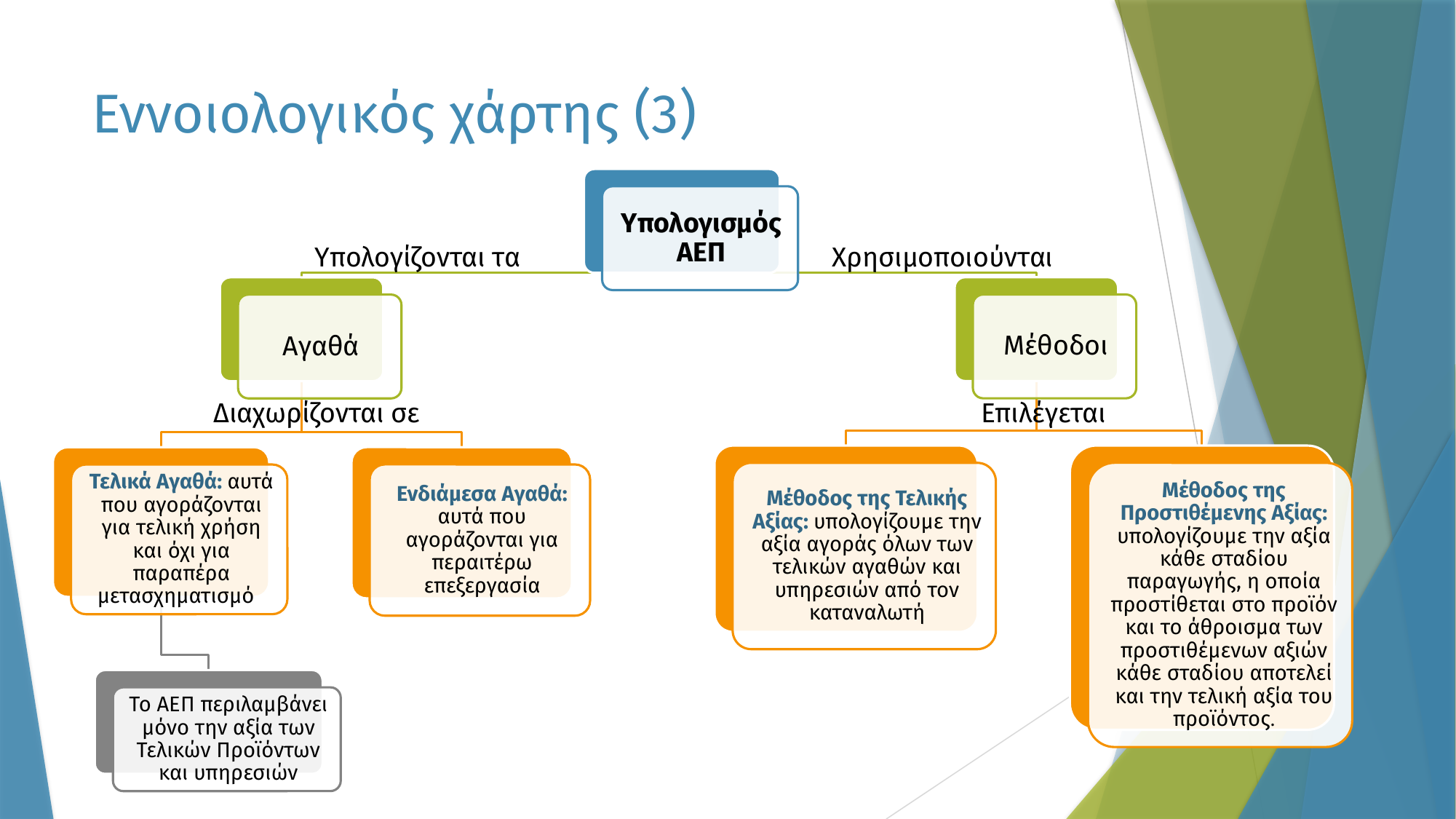

# Εννοιολογικός χάρτης (3)
Υπολογισμός ΑΕΠ
Αγαθά
Τελικά Αγαθά: αυτά που αγοράζονται για τελική χρήση και όχι για παραπέρα μετασχηματισμό
Το ΑΕΠ περιλαμβάνει μόνο την αξία των Τελικών Προϊόντων και υπηρεσιών
Ενδιάμεσα Αγαθά: αυτά που αγοράζονται για περαιτέρω επεξεργασία
Μέθοδοι
Μέθοδος της Τελικής Αξίας: υπολογίζουμε την αξία αγοράς όλων των τελικών αγαθών και υπηρεσιών από τον καταναλωτή
Μέθοδος της Προστιθέμενης Αξίας: υπολογίζουμε την αξία κάθε σταδίου παραγωγής, η οποία προστίθεται στο προϊόν και το άθροισμα των προστιθέμενων αξιών κάθε σταδίου αποτελεί και την τελική αξία του προϊόντος.
Υπολογίζονται τα
Χρησιμοποιούνται
Διαχωρίζονται σε
Επιλέγεται